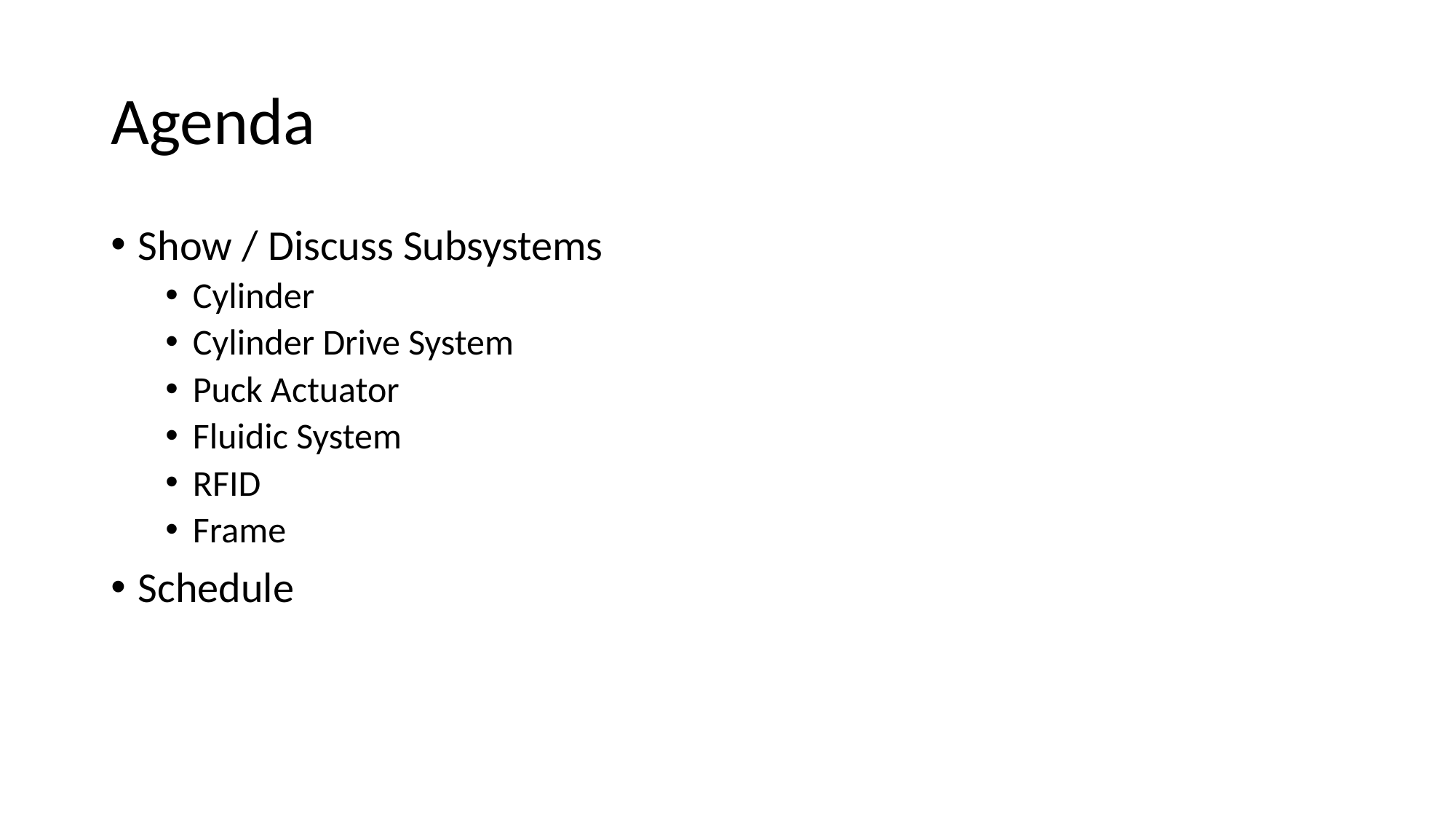

# Agenda
Show / Discuss Subsystems
Cylinder
Cylinder Drive System
Puck Actuator
Fluidic System
RFID
Frame
Schedule